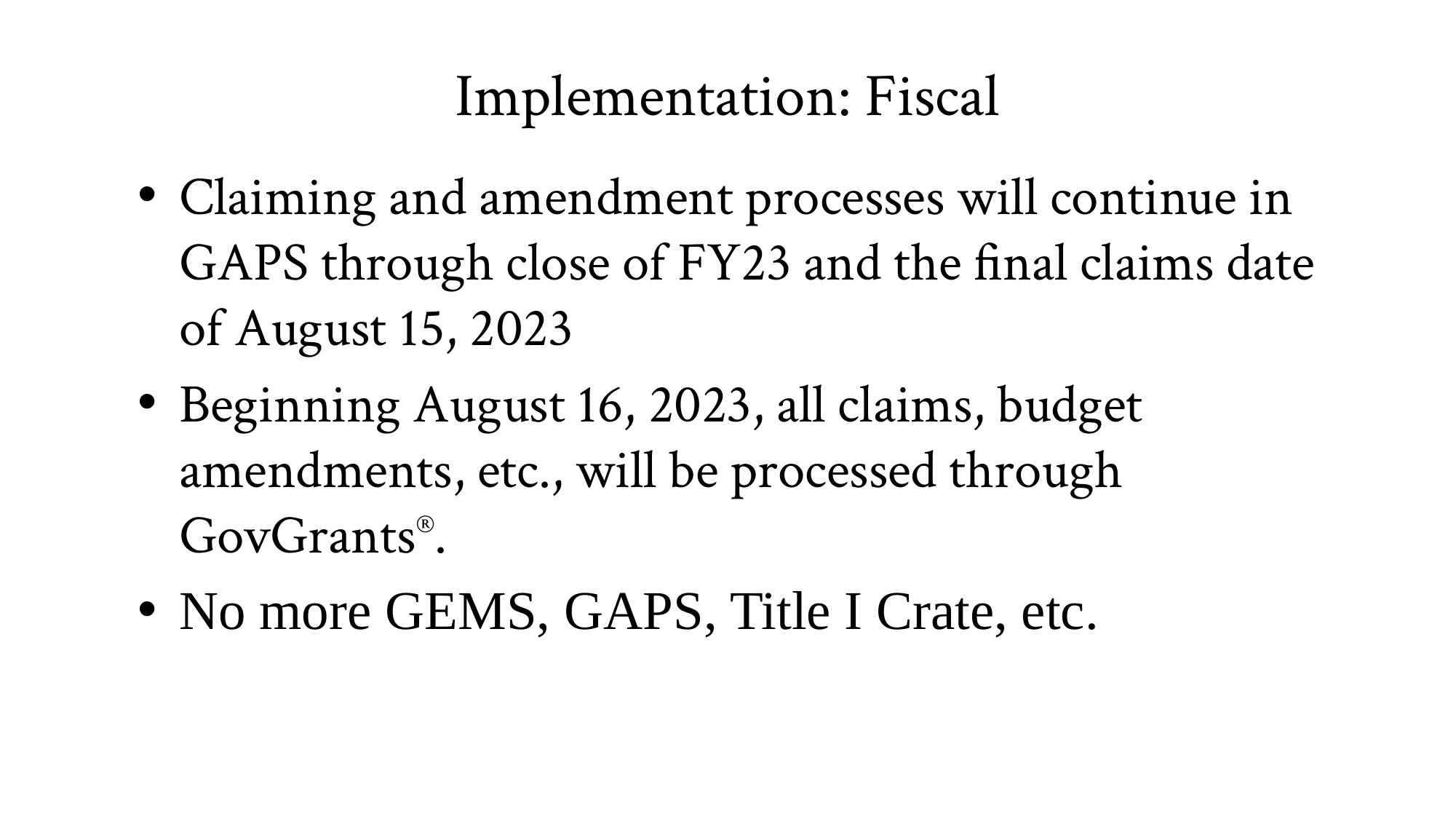

# Implementation: Fiscal
Claiming and amendment processes will continue in GAPS through close of FY23 and the final claims date of August 15, 2023
Beginning August 16, 2023, all claims, budget amendments, etc., will be processed through GovGrants®.
No more GEMS, GAPS, Title I Crate, etc.